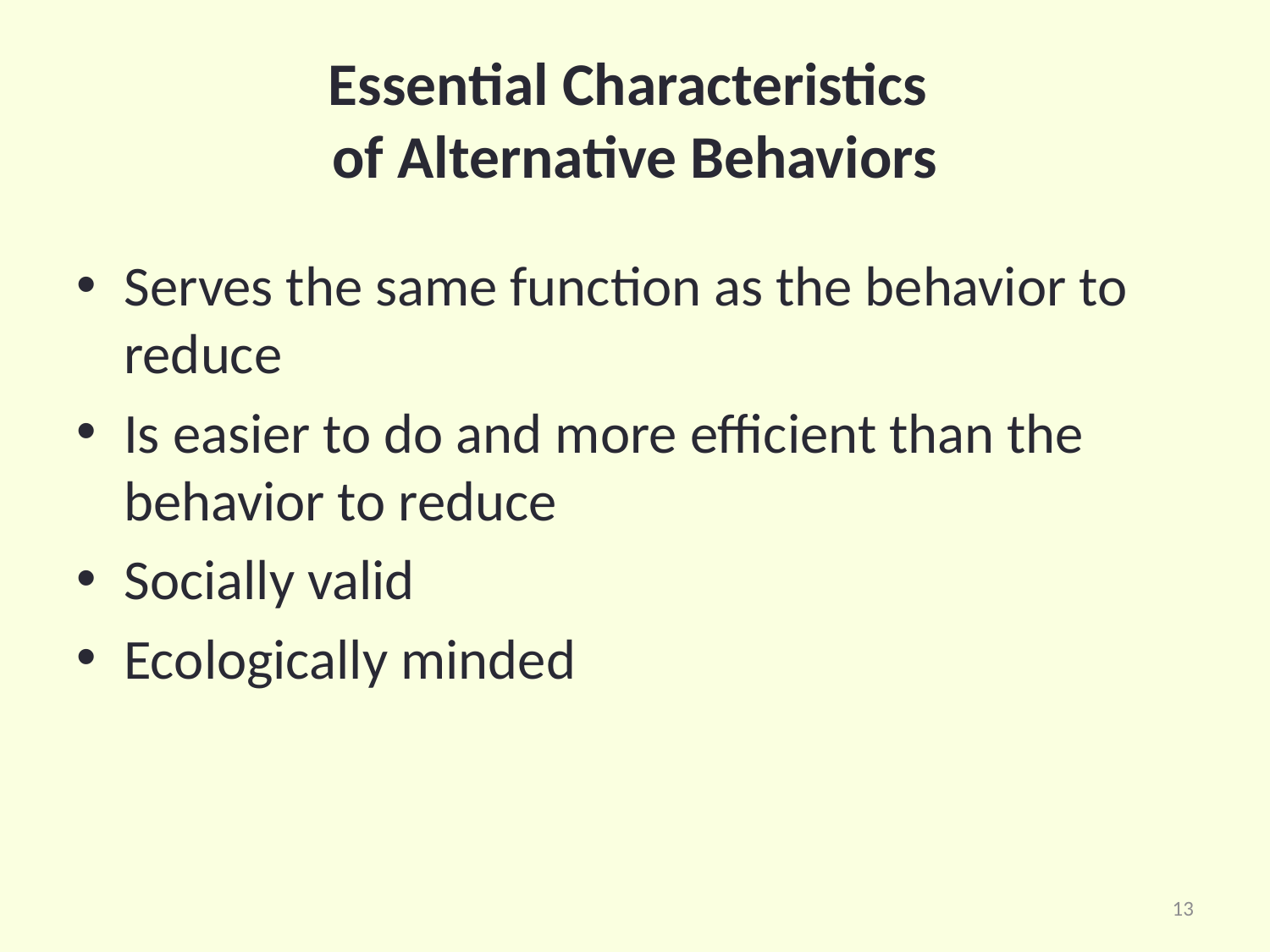

# Essential Characteristics of Alternative Behaviors
Serves the same function as the behavior to reduce
Is easier to do and more efficient than the behavior to reduce
Socially valid
Ecologically minded

13